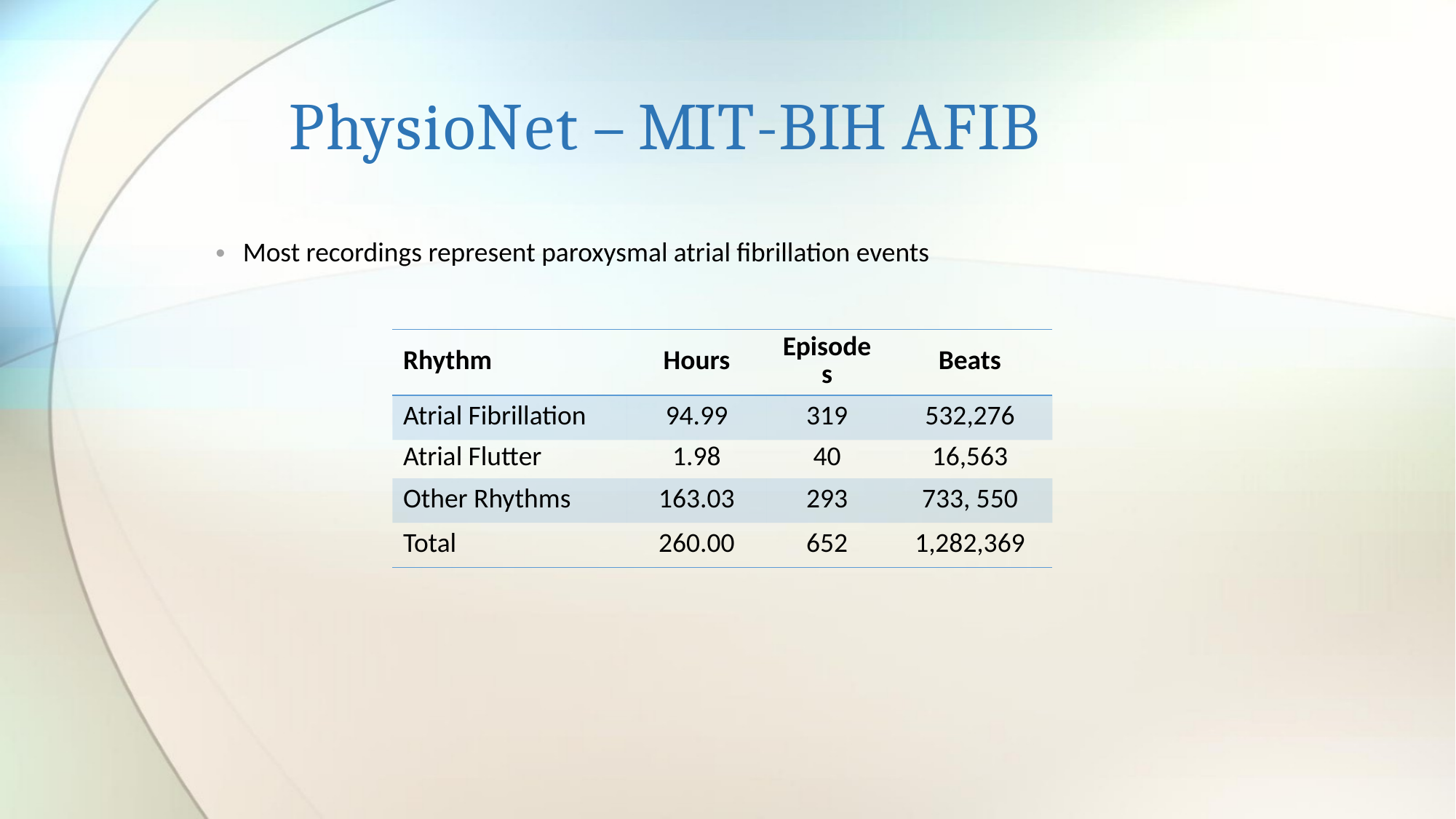

# PhysioNet – MIT-BIH AFIB

Most recordings represent paroxysmal atrial fibrillation events

| Rhythm | Hours | Episodes | Beats |
| --- | --- | --- | --- |
| Atrial Fibrillation | 94.99 | 319 | 532,276 |
| Atrial Flutter | 1.98 | 40 | 16,563 |
| Other Rhythms | 163.03 | 293 | 733, 550 |
| Total | 260.00 | 652 | 1,282,369 |